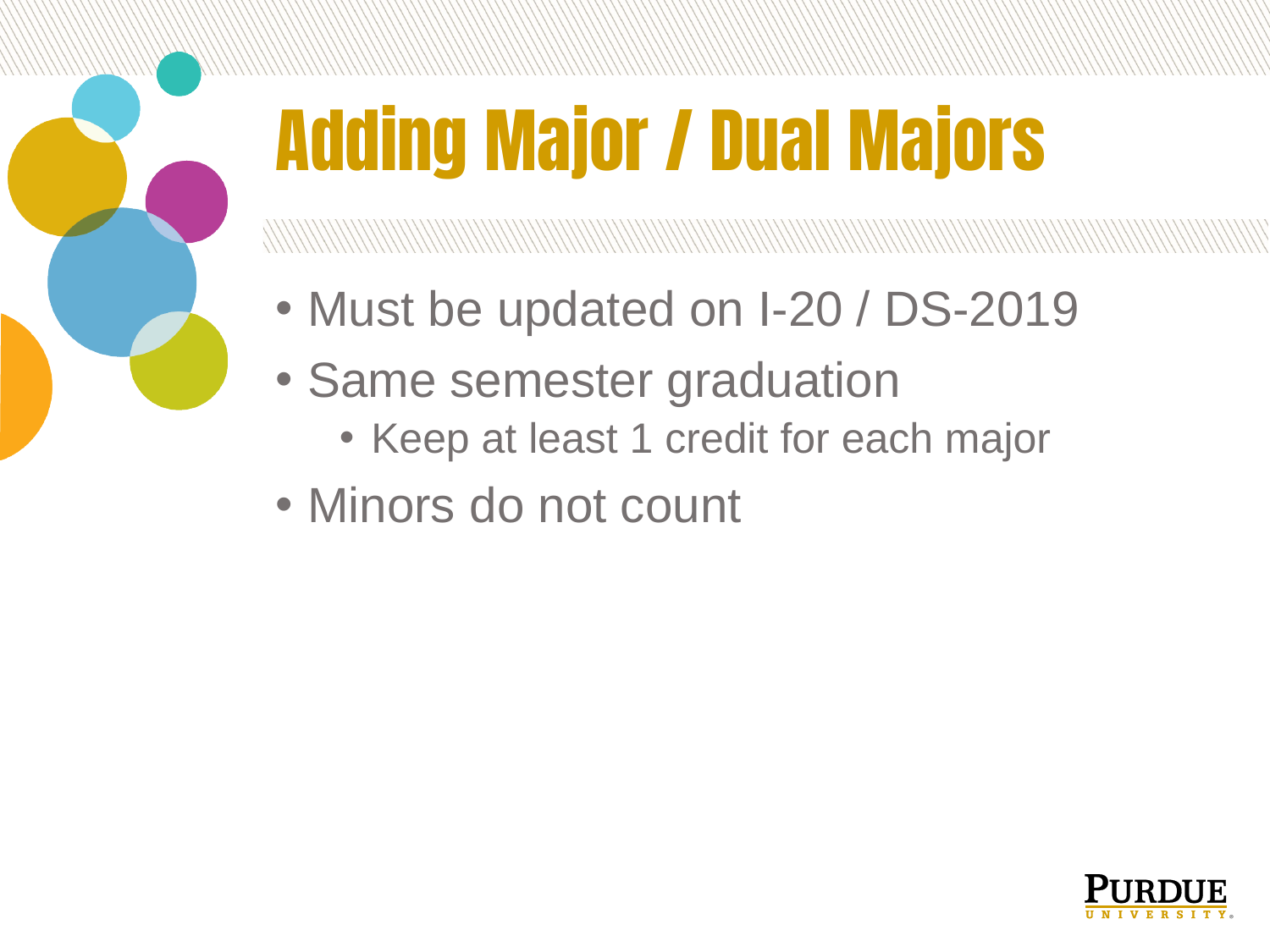

# Adding Major / Dual Majors
Must be updated on I-20 / DS-2019
Same semester graduation
Keep at least 1 credit for each major
Minors do not count